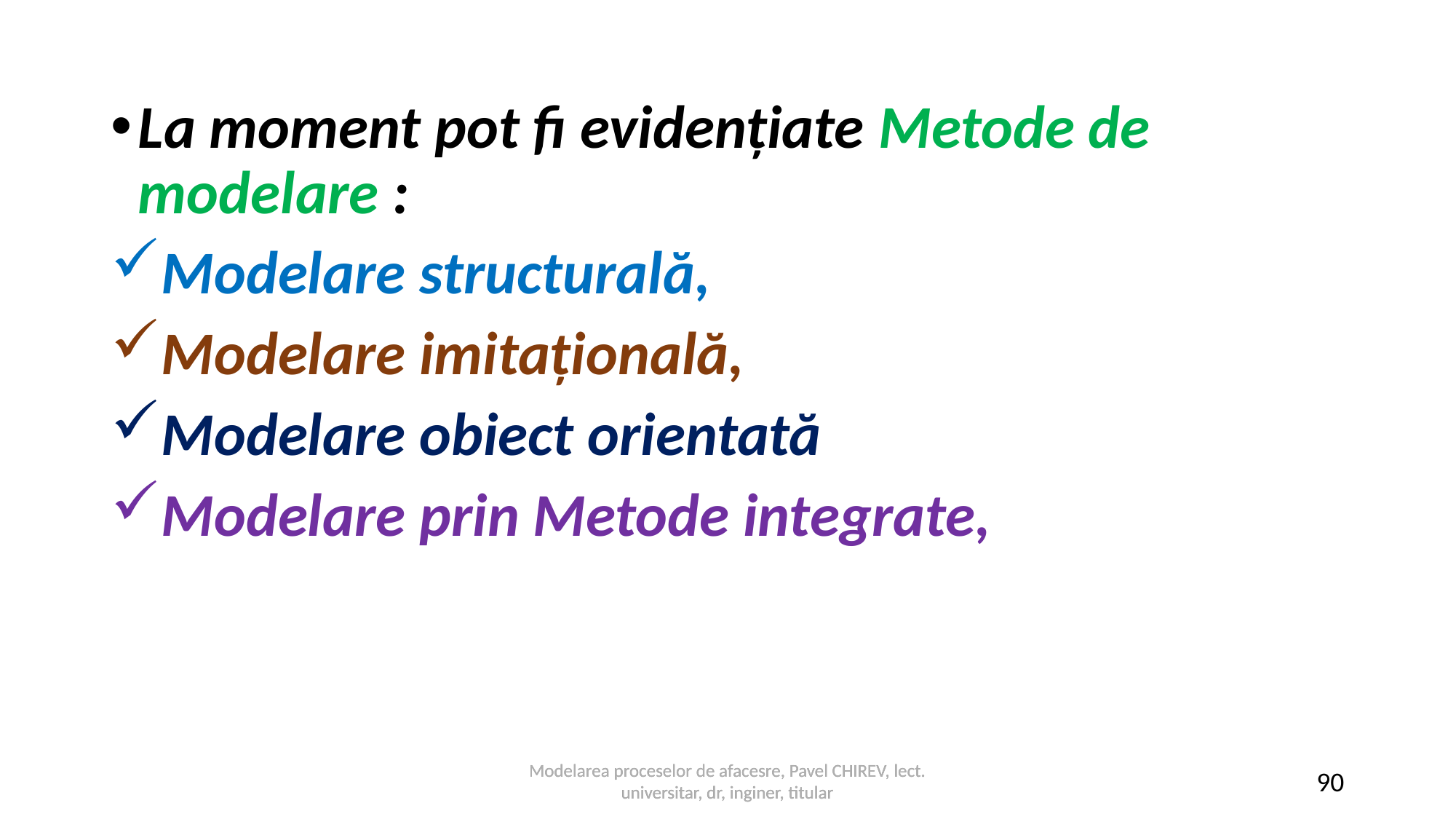

La moment pot fi evidențiate Metode de modelare :
Modelare structurală,
Modelare imitațională,
Modelare obiect orientată
Modelare prin Metode integrate,

Modelarea proceselor de afacesre, Pavel CHIREV, lect. universitar, dr, inginer, titular
Modelarea proceselor de afacesre, Pavel CHIREV, lect. universitar, dr, inginer, titular
90